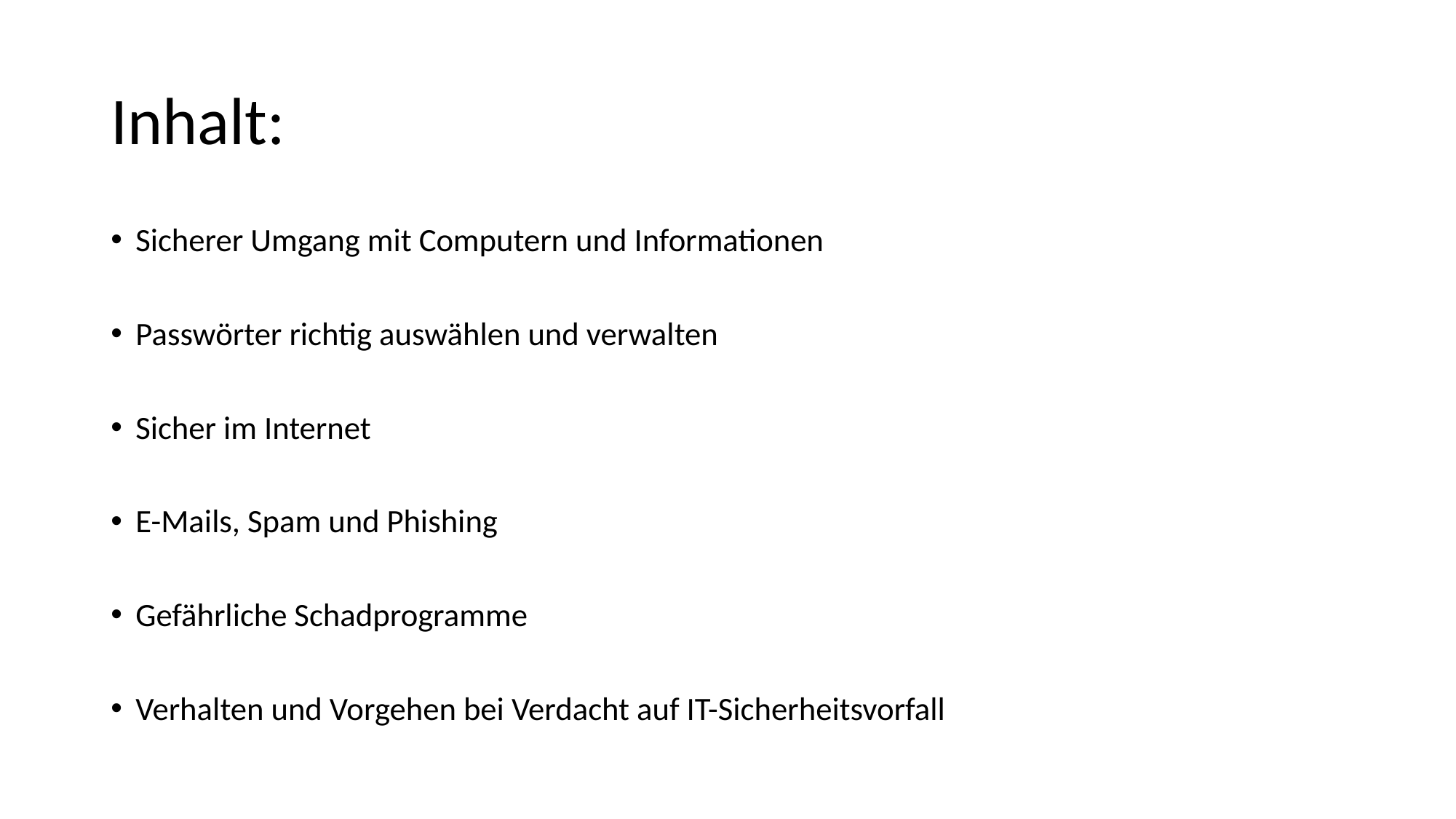

# Inhalt:
Sicherer Umgang mit Computern und Informationen

Passwörter richtig auswählen und verwalten

Sicher im Internet

E-Mails, Spam und Phishing

Gefährliche Schadprogramme

Verhalten und Vorgehen bei Verdacht auf IT-Sicherheitsvorfall